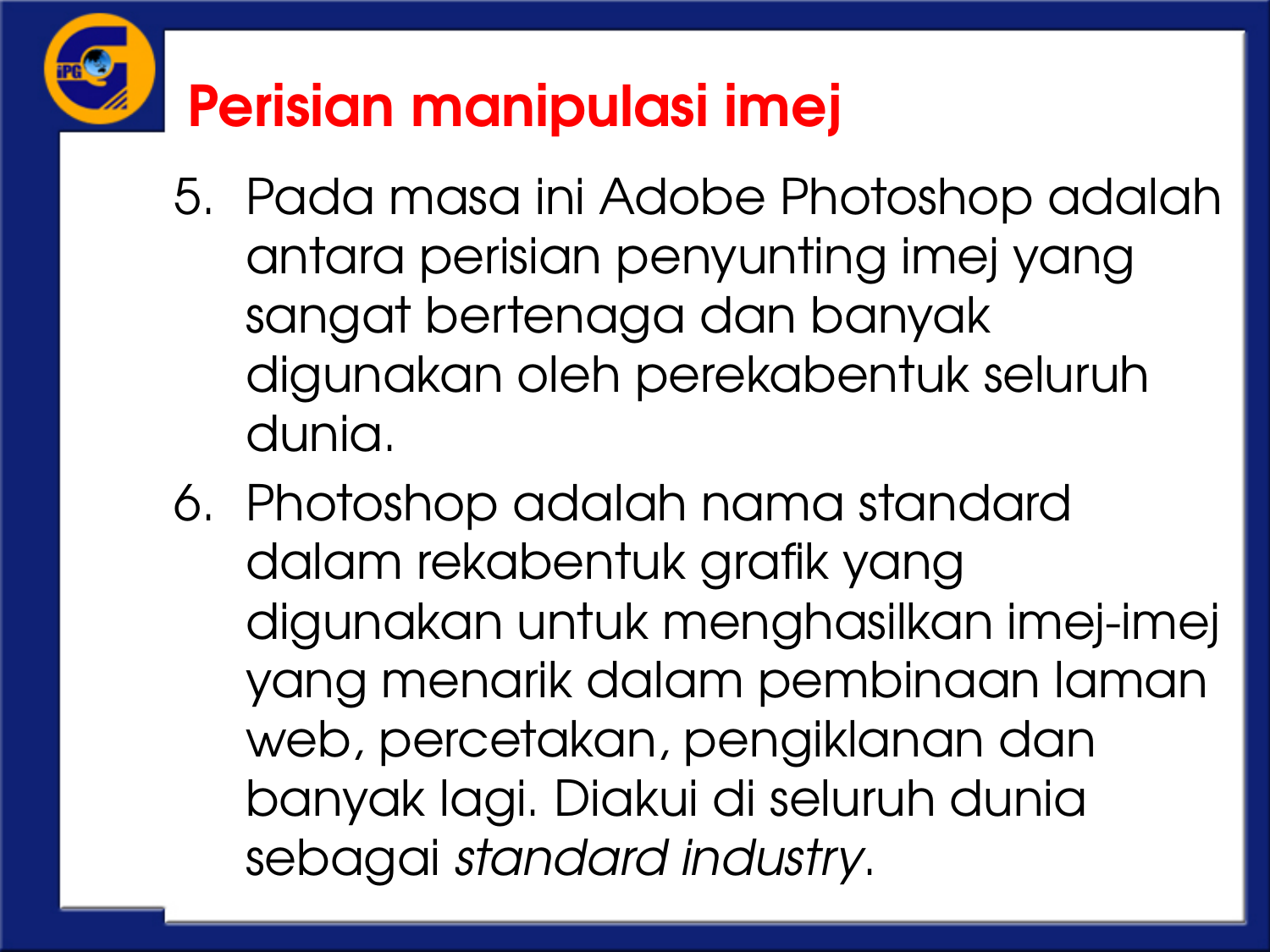

# Perisian manipulasi imej
Pada masa ini Adobe Photoshop adalah antara perisian penyunting imej yang sangat bertenaga dan banyak digunakan oleh perekabentuk seluruh dunia.
Photoshop adalah nama standard dalam rekabentuk grafik yang digunakan untuk menghasilkan imej-imej yang menarik dalam pembinaan laman web, percetakan, pengiklanan dan banyak lagi. Diakui di seluruh dunia sebagai standard industry.